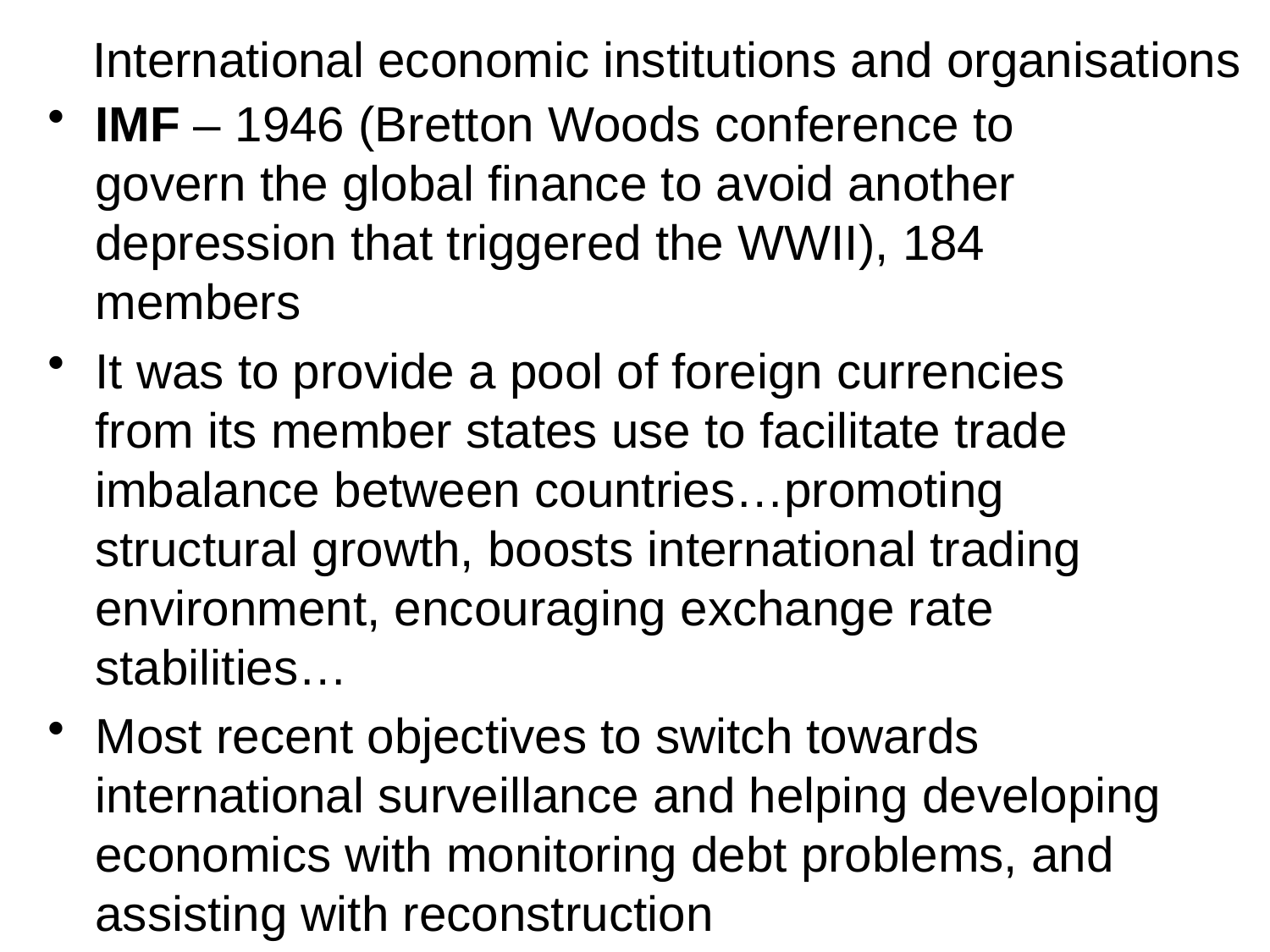

# International economic institutions and organisations
IMF – 1946 (Bretton Woods conference to govern the global finance to avoid another depression that triggered the WWII), 184 members
It was to provide a pool of foreign currencies from its member states use to facilitate trade imbalance between countries…promoting structural growth, boosts international trading environment, encouraging exchange rate stabilities…
Most recent objectives to switch towards international surveillance and helping developing economics with monitoring debt problems, and assisting with reconstruction